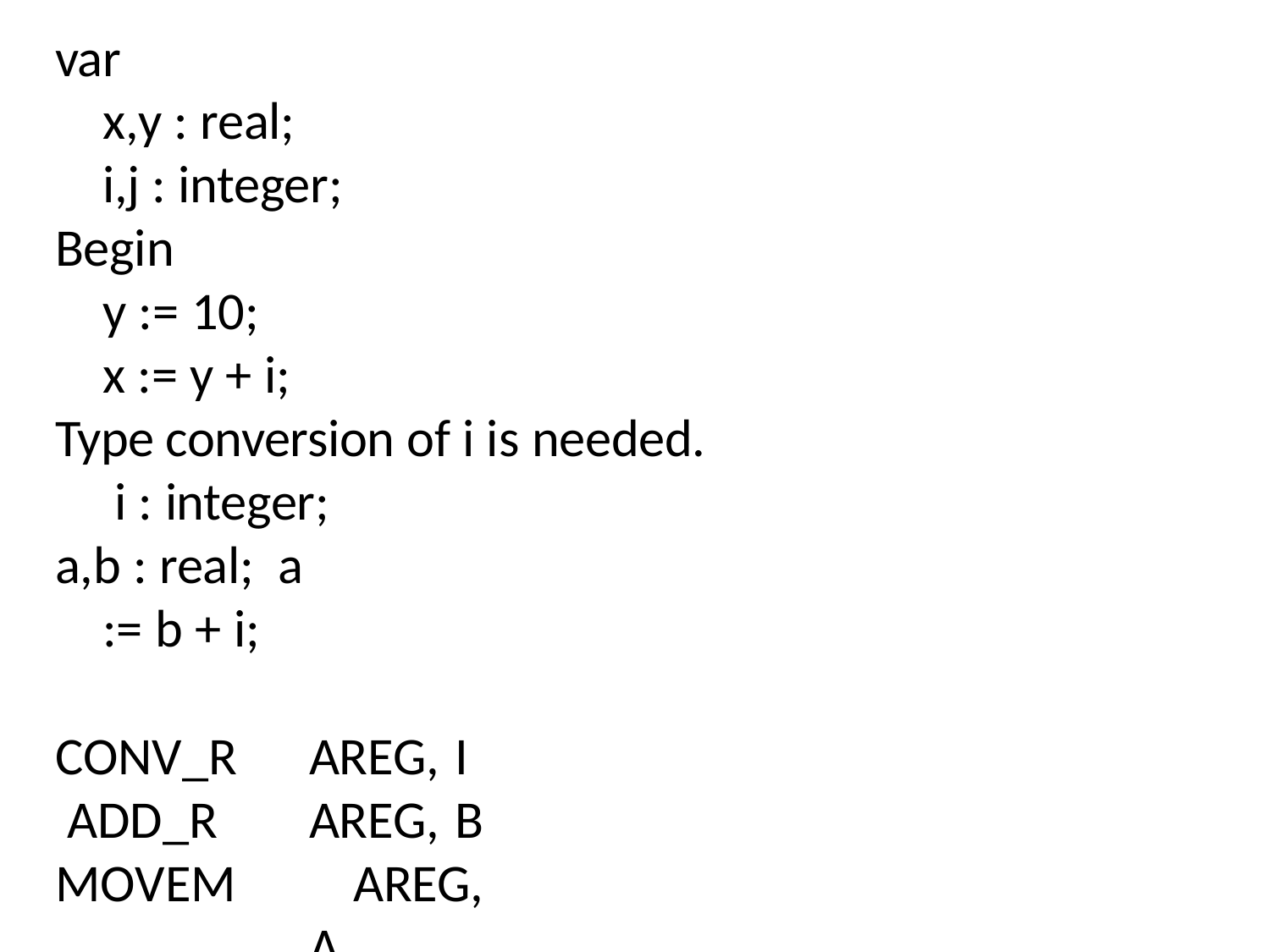

var
x,y : real;  i,j : integer;
Begin
y := 10;
x := y + i;
Type conversion of i is needed.  i : integer;
a,b : real;  a := b + i;
CONV_R  ADD_R  MOVEM
AREG, I  AREG, B  AREG, A